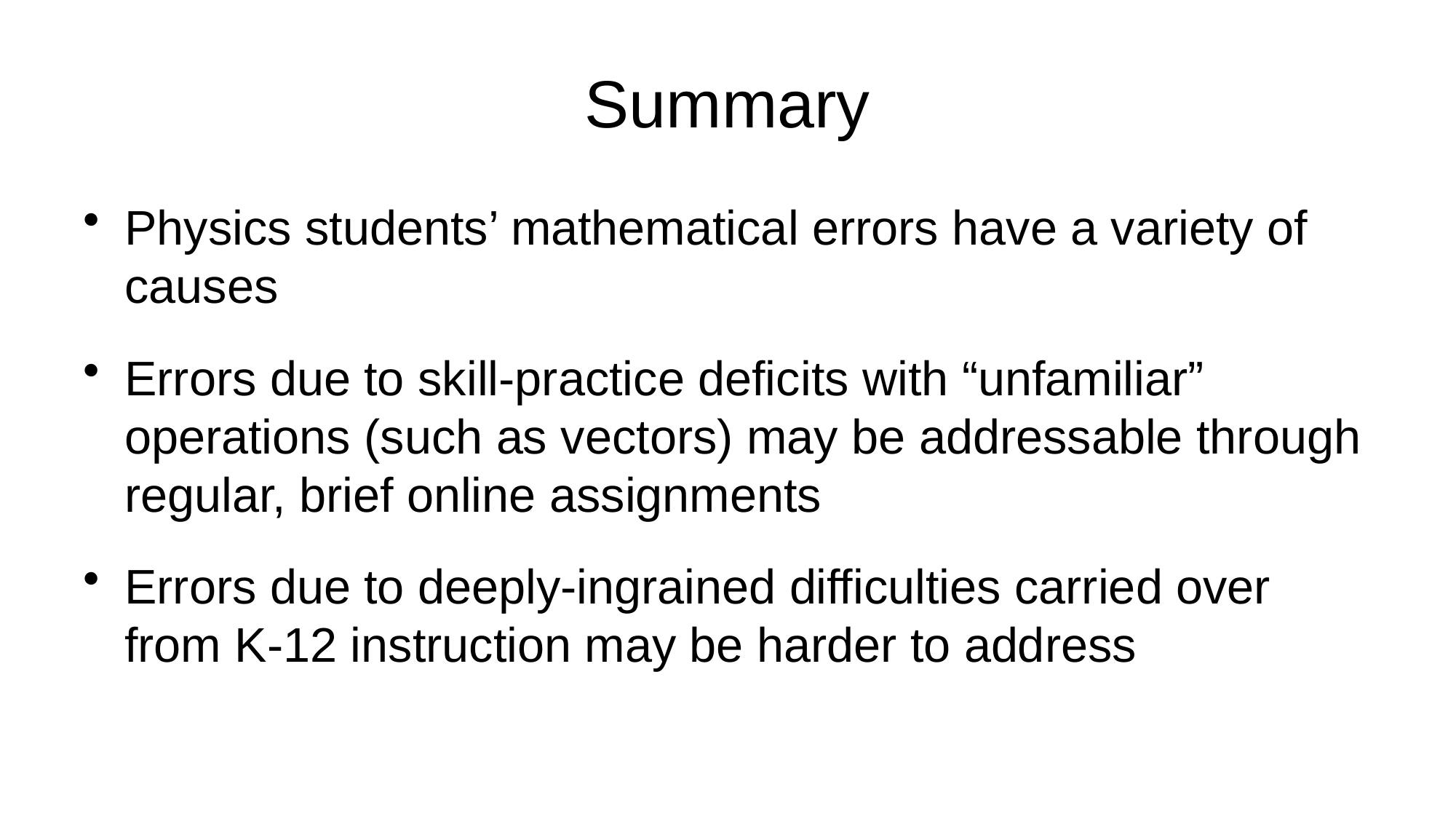

# Summary
Physics students’ mathematical errors have a variety of causes
Errors due to skill-practice deficits with “unfamiliar” operations (such as vectors) may be addressable through regular, brief online assignments
Errors due to deeply-ingrained difficulties carried over from K-12 instruction may be harder to address